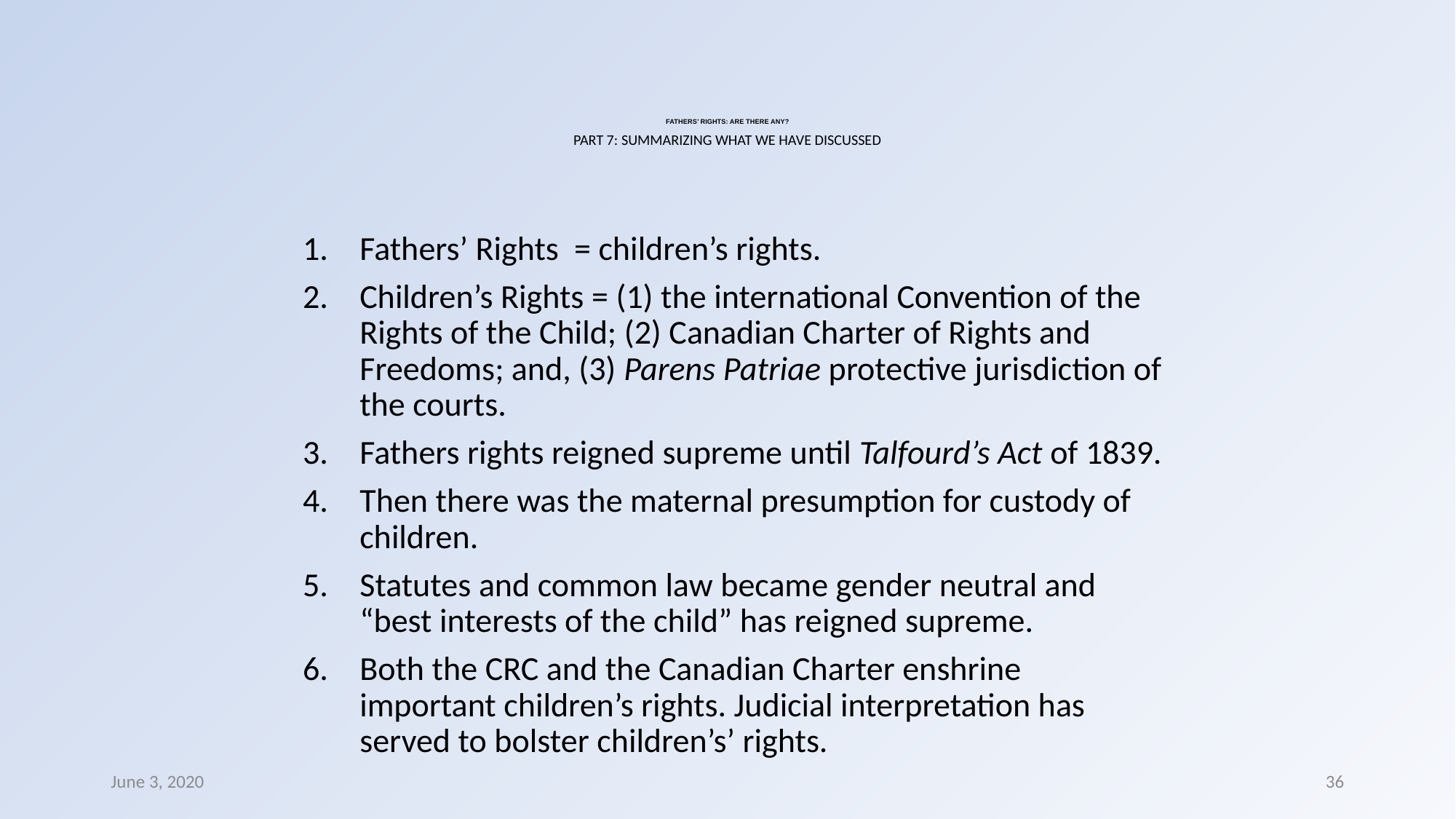

# FATHERS’ RIGHTS: ARE THERE ANY? PART 7: SUMMARIZING WHAT WE HAVE DISCUSSED
Fathers’ Rights  = children’s rights.
Children’s Rights = (1) the international Convention of the Rights of the Child; (2) Canadian Charter of Rights and Freedoms; and, (3) Parens Patriae protective jurisdiction of the courts.
Fathers rights reigned supreme until Talfourd’s Act of 1839.
Then there was the maternal presumption for custody of children.
Statutes and common law became gender neutral and “best interests of the child” has reigned supreme.
Both the CRC and the Canadian Charter enshrine important children’s rights. Judicial interpretation has served to bolster children’s’ rights.

June 3, 2020
36